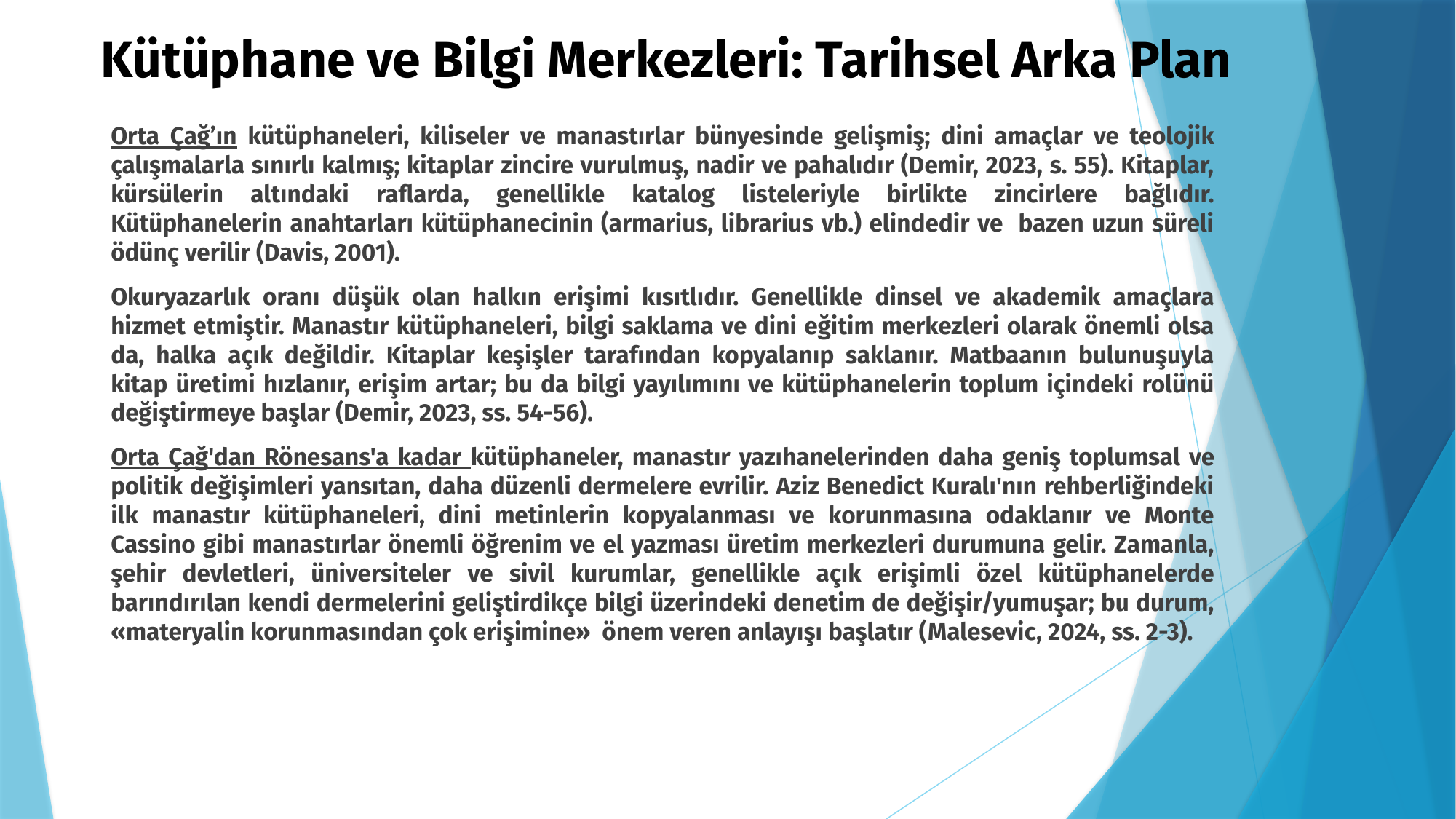

# Kütüphane ve Bilgi Merkezleri: Tarihsel Arka Plan
Orta Çağ’ın kütüphaneleri, kiliseler ve manastırlar bünyesinde gelişmiş; dini amaçlar ve teolojik çalışmalarla sınırlı kalmış; kitaplar zincire vurulmuş, nadir ve pahalıdır (Demir, 2023, s. 55). Kitaplar, kürsülerin altındaki raflarda, genellikle katalog listeleriyle birlikte zincirlere bağlıdır. Kütüphanelerin anahtarları kütüphanecinin (armarius, librarius vb.) elindedir ve  bazen uzun süreli ödünç verilir (Davis, 2001).
Okuryazarlık oranı düşük olan halkın erişimi kısıtlıdır. Genellikle dinsel ve akademik amaçlara hizmet etmiştir. Manastır kütüphaneleri, bilgi saklama ve dini eğitim merkezleri olarak önemli olsa da, halka açık değildir. Kitaplar keşişler tarafından kopyalanıp saklanır. Matbaanın bulunuşuyla kitap üretimi hızlanır, erişim artar; bu da bilgi yayılımını ve kütüphanelerin toplum içindeki rolünü değiştirmeye başlar (Demir, 2023, ss. 54-56).
Orta Çağ'dan Rönesans'a kadar kütüphaneler, manastır yazıhanelerinden daha geniş toplumsal ve politik değişimleri yansıtan, daha düzenli dermelere evrilir. Aziz Benedict Kuralı'nın rehberliğindeki ilk manastır kütüphaneleri, dini metinlerin kopyalanması ve korunmasına odaklanır ve Monte Cassino gibi manastırlar önemli öğrenim ve el yazması üretim merkezleri durumuna gelir. Zamanla, şehir devletleri, üniversiteler ve sivil kurumlar, genellikle açık erişimli özel kütüphanelerde barındırılan kendi dermelerini geliştirdikçe bilgi üzerindeki denetim de değişir/yumuşar; bu durum, «materyalin korunmasından çok erişimine»  önem veren anlayışı başlatır (Malesevic, 2024, ss. 2-3).